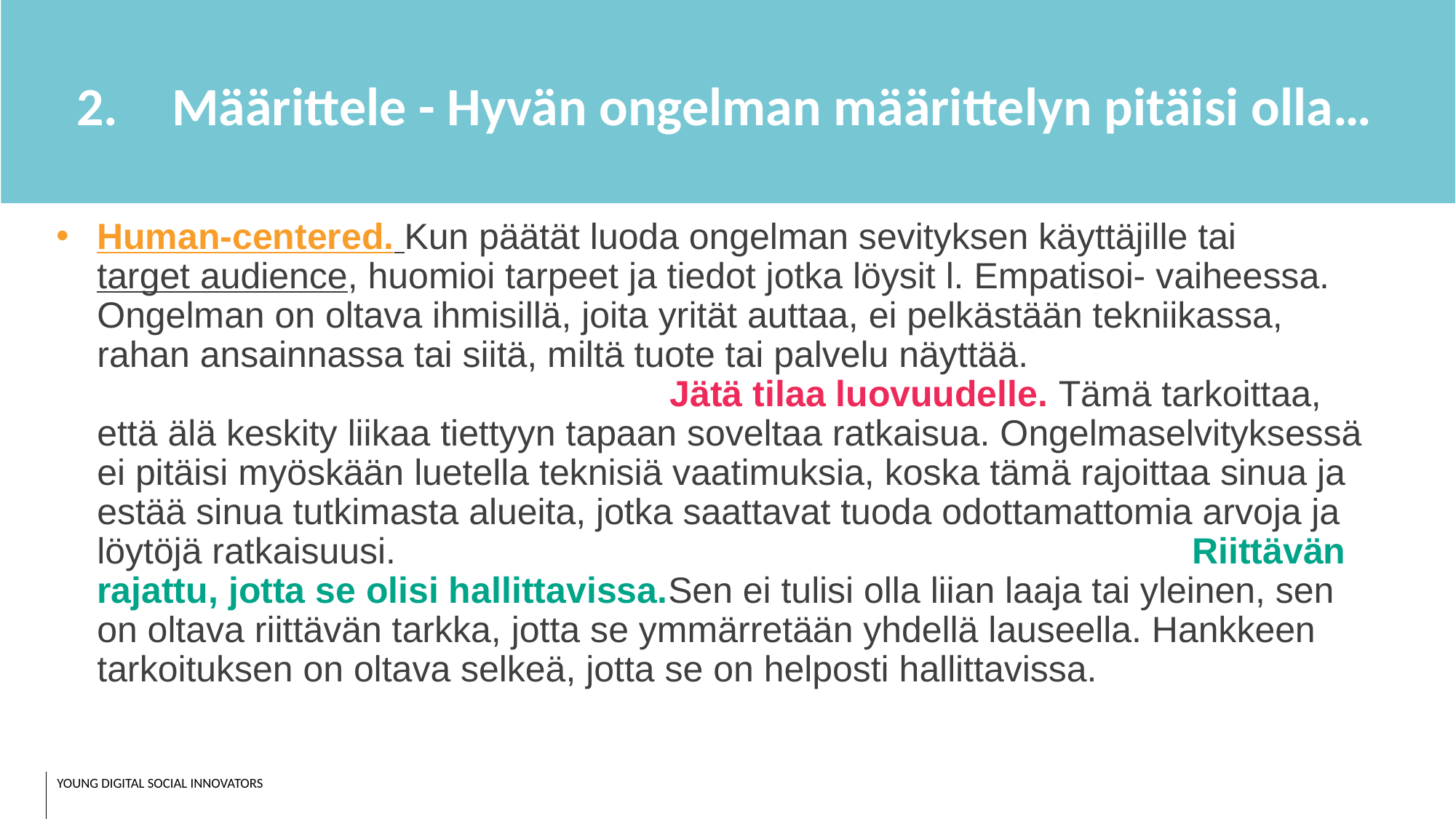

Määrittele - Hyvän ongelman määrittelyn pitäisi olla…

Human-centered. Kun päätät luoda ongelman sevityksen käyttäjille tai target audience, huomioi tarpeet ja tiedot jotka löysit l. Empatisoi- vaiheessa. Ongelman on oltava ihmisillä, joita yrität auttaa, ei pelkästään tekniikassa, rahan ansainnassa tai siitä, miltä tuote tai palvelu näyttää.                                                                                                                  Jätä tilaa luovuudelle. Tämä tarkoittaa, että älä keskity liikaa tiettyyn tapaan soveltaa ratkaisua. Ongelmaselvityksessä ei pitäisi myöskään luetella teknisiä vaatimuksia, koska tämä rajoittaa sinua ja estää sinua tutkimasta alueita, jotka saattavat tuoda odottamattomia arvoja ja löytöjä ratkaisuusi.                                                                                                 Riittävän rajattu, jotta se olisi hallittavissa.Sen ei tulisi olla liian laaja tai yleinen, sen on oltava riittävän tarkka, jotta se ymmärretään yhdellä lauseella. Hankkeen tarkoituksen on oltava selkeä, jotta se on helposti hallittavissa.